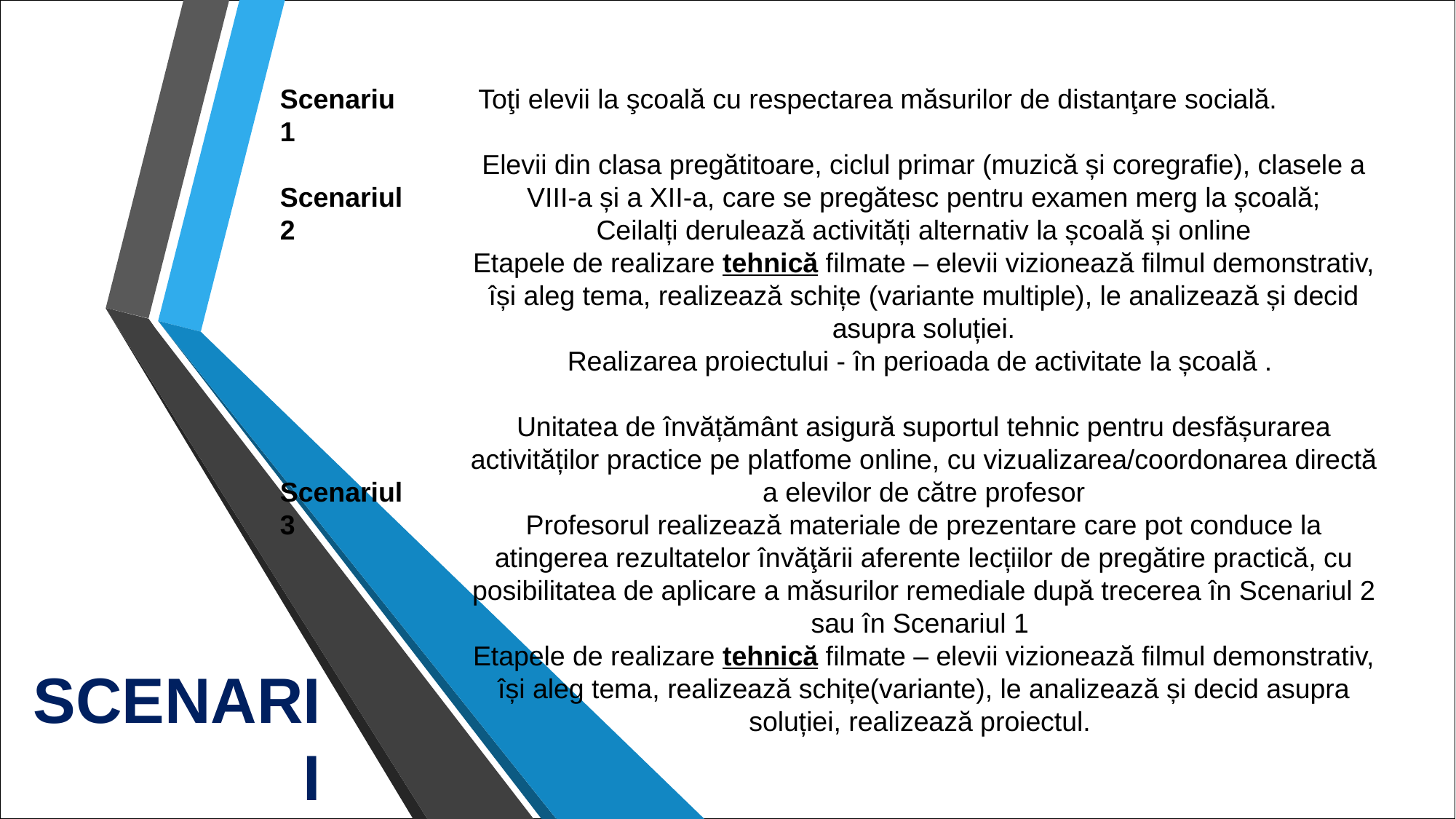

Scenariu 1

Scenariul 2

Scenariul 3
 Toţi elevii la şcoală cu respectarea măsurilor de distanţare socială.

Elevii din clasa pregătitoare, ciclul primar (muzică și coregrafie), clasele a VIII-a și a XII-a, care se pregătesc pentru examen merg la școală;
Ceilalți derulează activități alternativ la școală și online
Etapele de realizare tehnică filmate – elevii vizionează filmul demonstrativ, își aleg tema, realizează schițe (variante multiple), le analizează și decid asupra soluției.
Realizarea proiectului - în perioada de activitate la școală .

Unitatea de învățământ asigură suportul tehnic pentru desfășurarea activităților practice pe platfome online, cu vizualizarea/coordonarea directă a elevilor de către profesor
Profesorul realizează materiale de prezentare care pot conduce la atingerea rezultatelor învăţării aferente lecțiilor de pregătire practică, cu posibilitatea de aplicare a măsurilor remediale după trecerea în Scenariul 2 sau în Scenariul 1
Etapele de realizare tehnică filmate – elevii vizionează filmul demonstrativ, își aleg tema, realizează schițe(variante), le analizează și decid asupra soluției, realizează proiectul.
# SCENARII